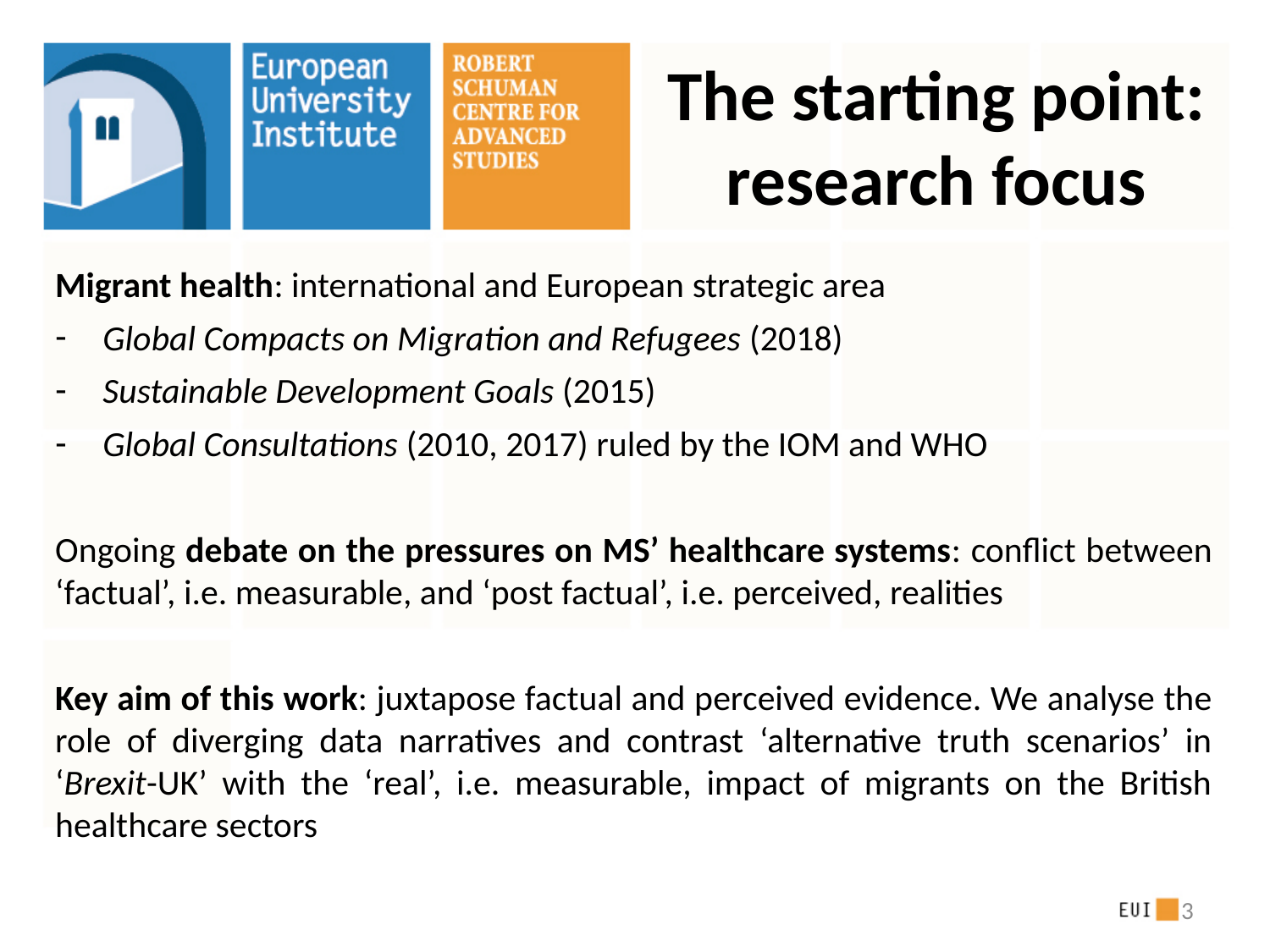

# The starting point: research focus
Migrant health: international and European strategic area
Global Compacts on Migration and Refugees (2018)
Sustainable Development Goals (2015)
Global Consultations (2010, 2017) ruled by the IOM and WHO

Ongoing debate on the pressures on MS’ healthcare systems: conflict between ‘factual’, i.e. measurable, and ‘post factual’, i.e. perceived, realities

Key aim of this work: juxtapose factual and perceived evidence. We analyse the role of diverging data narratives and contrast ‘alternative truth scenarios’ in ‘Brexit-UK’ with the ‘real’, i.e. measurable, impact of migrants on the British healthcare sectors
3